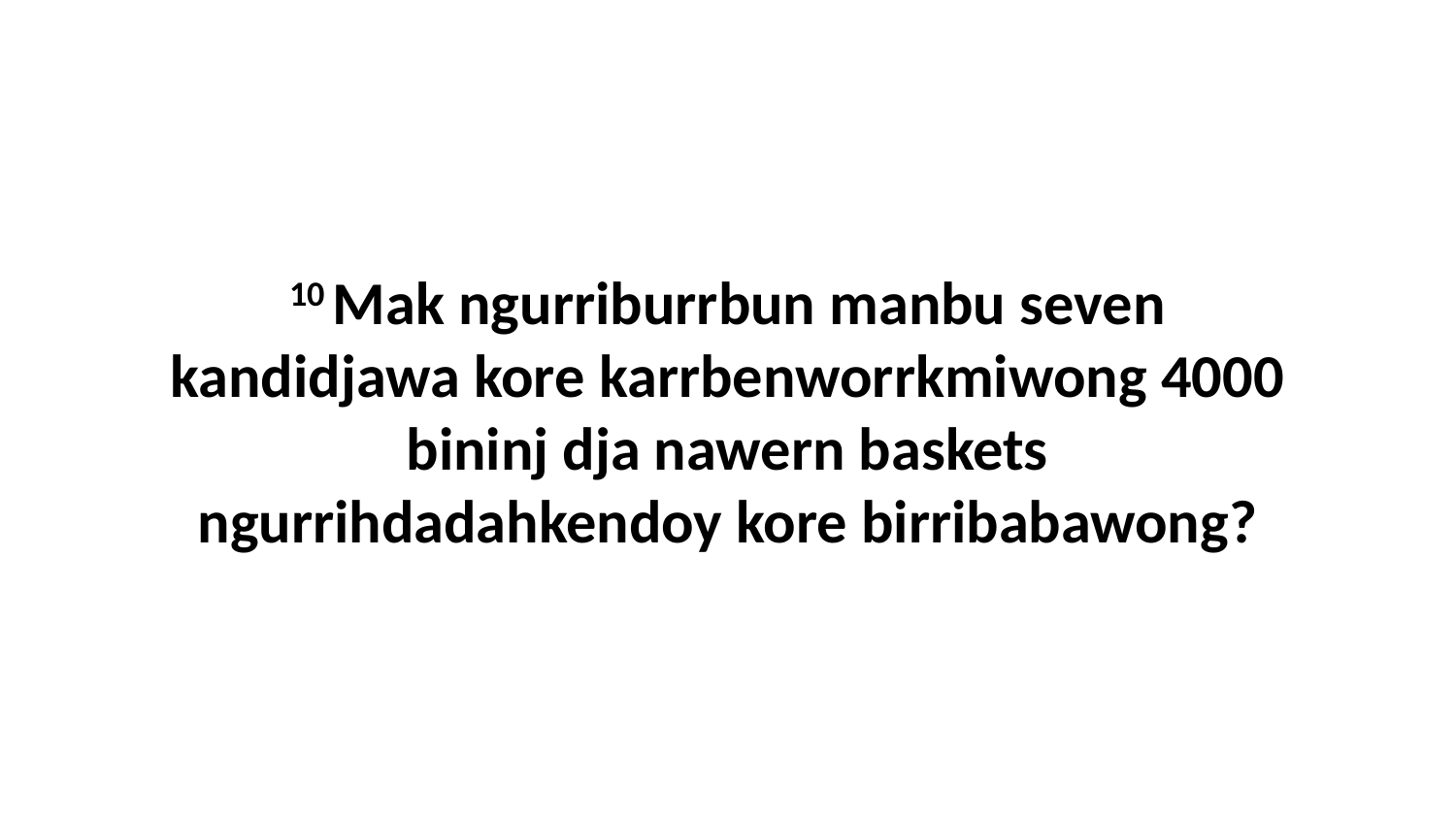

10 Mak ngurriburrbun manbu seven kandidjawa kore karrbenworrkmiwong 4000 bininj dja nawern baskets ngurrihdadahkendoy kore birribabawong?